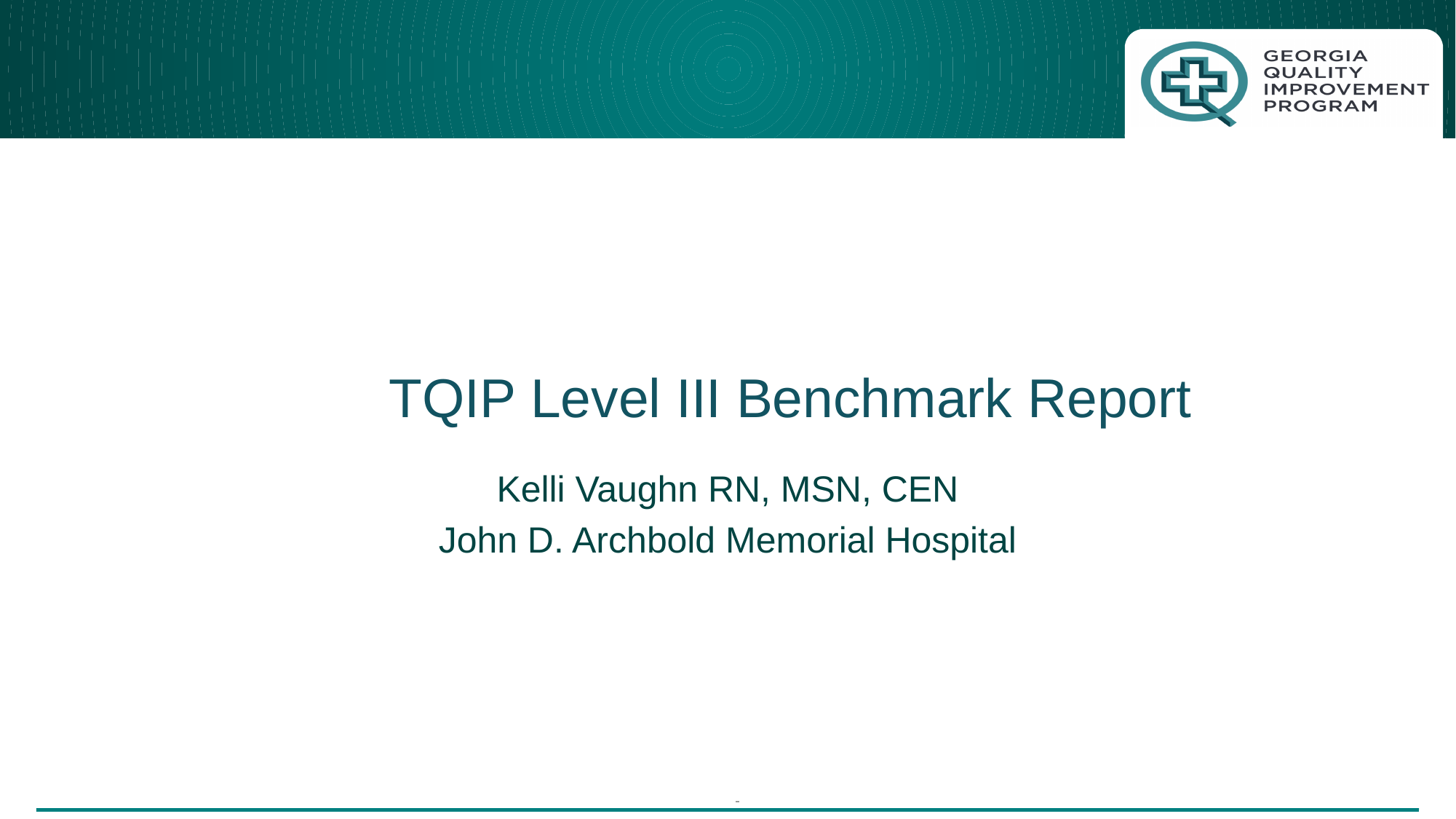

# GGQ TQIP Level III Benchmark Report
Kelli Vaughn RN, MSN, CEN
John D. Archbold Memorial Hospital